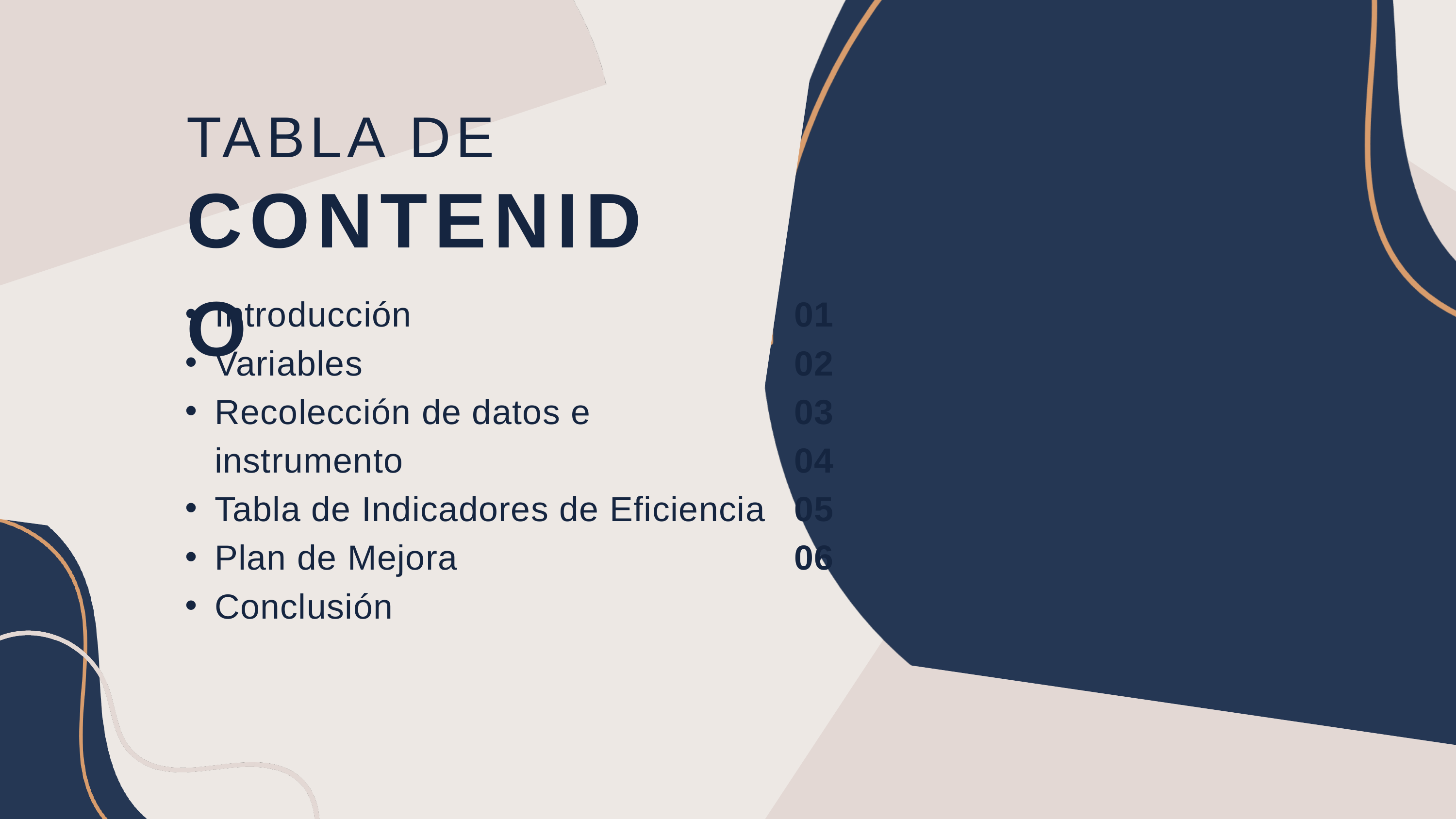

TABLA DE
CONTENIDO

Introducción
Variables
Recolección de datos e instrumento
Tabla de Indicadores de Eficiencia
Plan de Mejora
Conclusión

01
02
03
04
05
06